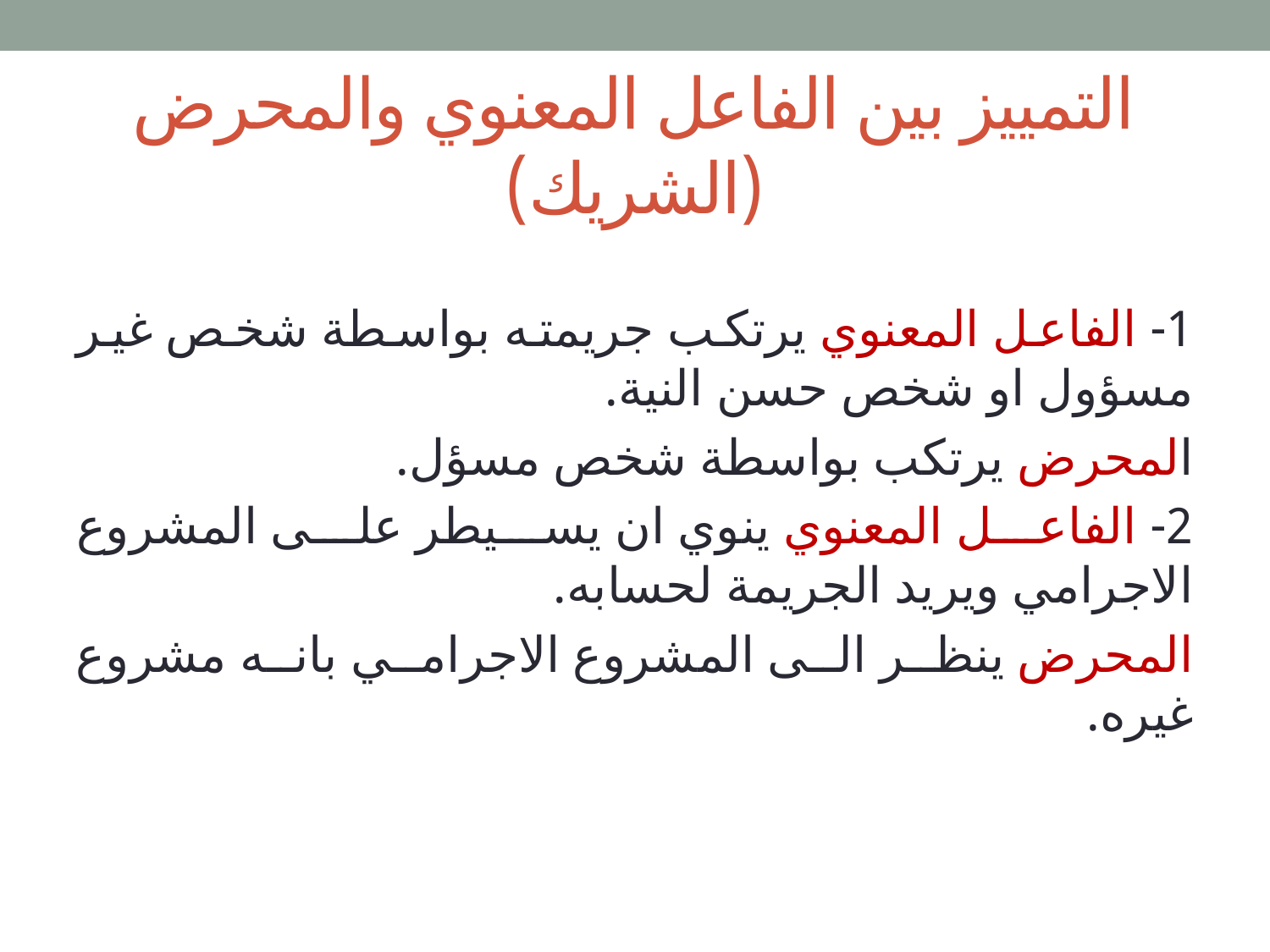

# التمييز بين الفاعل المعنوي والمحرض (الشريك)

1- الفاعل المعنوي يرتكب جريمته بواسطة شخص غير مسؤول او شخص حسن النية.
المحرض يرتكب بواسطة شخص مسؤل.
2- الفاعل المعنوي ينوي ان يسيطر على المشروع الاجرامي ويريد الجريمة لحسابه.
المحرض ينظر الى المشروع الاجرامي بانه مشروع غيره.